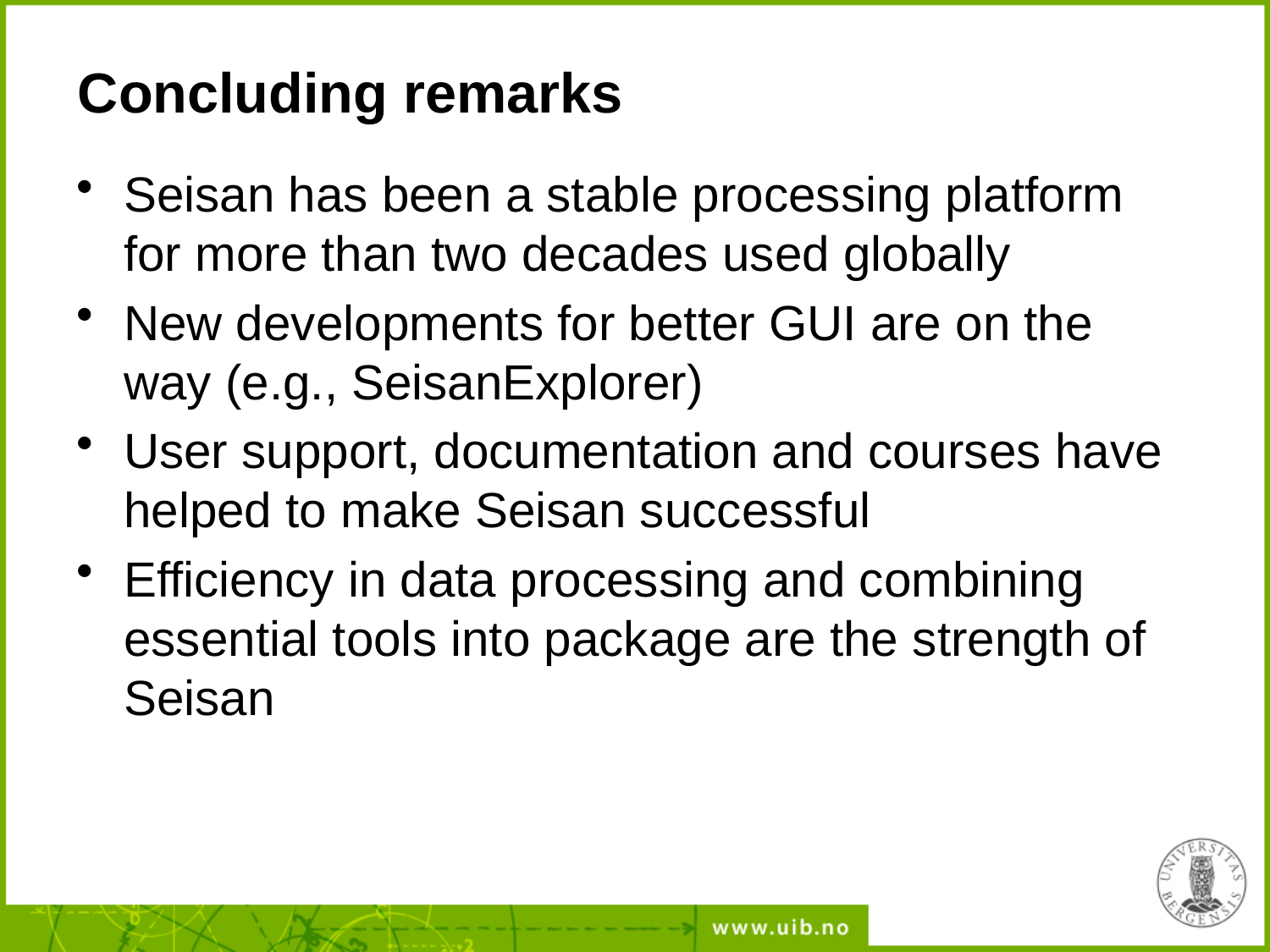

# Concluding remarks
Seisan has been a stable processing platform for more than two decades used globally
New developments for better GUI are on the way (e.g., SeisanExplorer)
User support, documentation and courses have helped to make Seisan successful
Efficiency in data processing and combining essential tools into package are the strength of Seisan